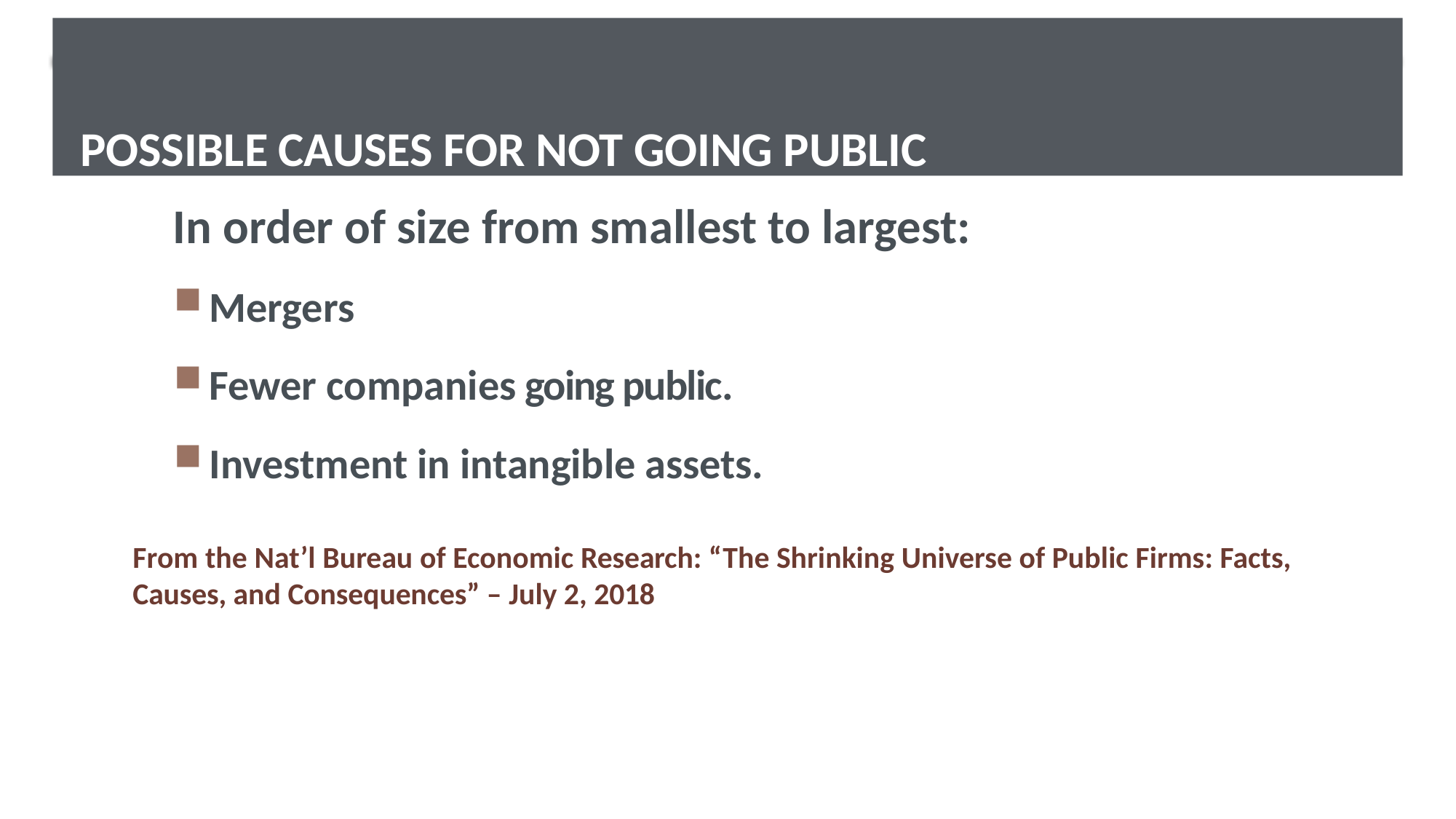

# Possible CAUSES for Not going public
In order of size from smallest to largest:
Mergers
Fewer companies going public.
Investment in intangible assets.

From the Nat’l Bureau of Economic Research: “The Shrinking Universe of Public Firms: Facts, Causes, and Consequences” – July 2, 2018